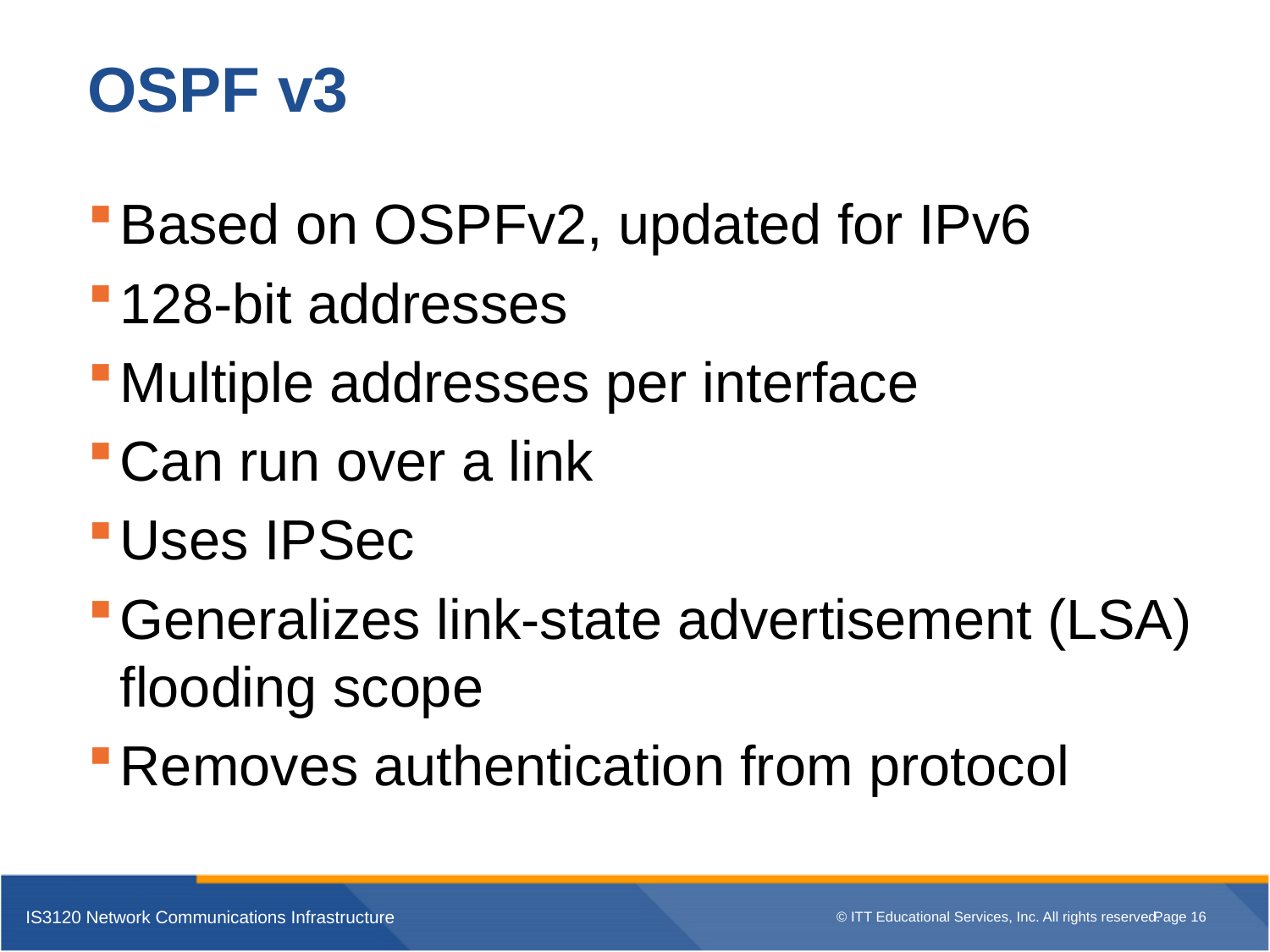

# OSPF v3
Based on OSPFv2, updated for IPv6
128-bit addresses
Multiple addresses per interface
Can run over a link
Uses IPSec
Generalizes link-state advertisement (LSA) flooding scope
Removes authentication from protocol